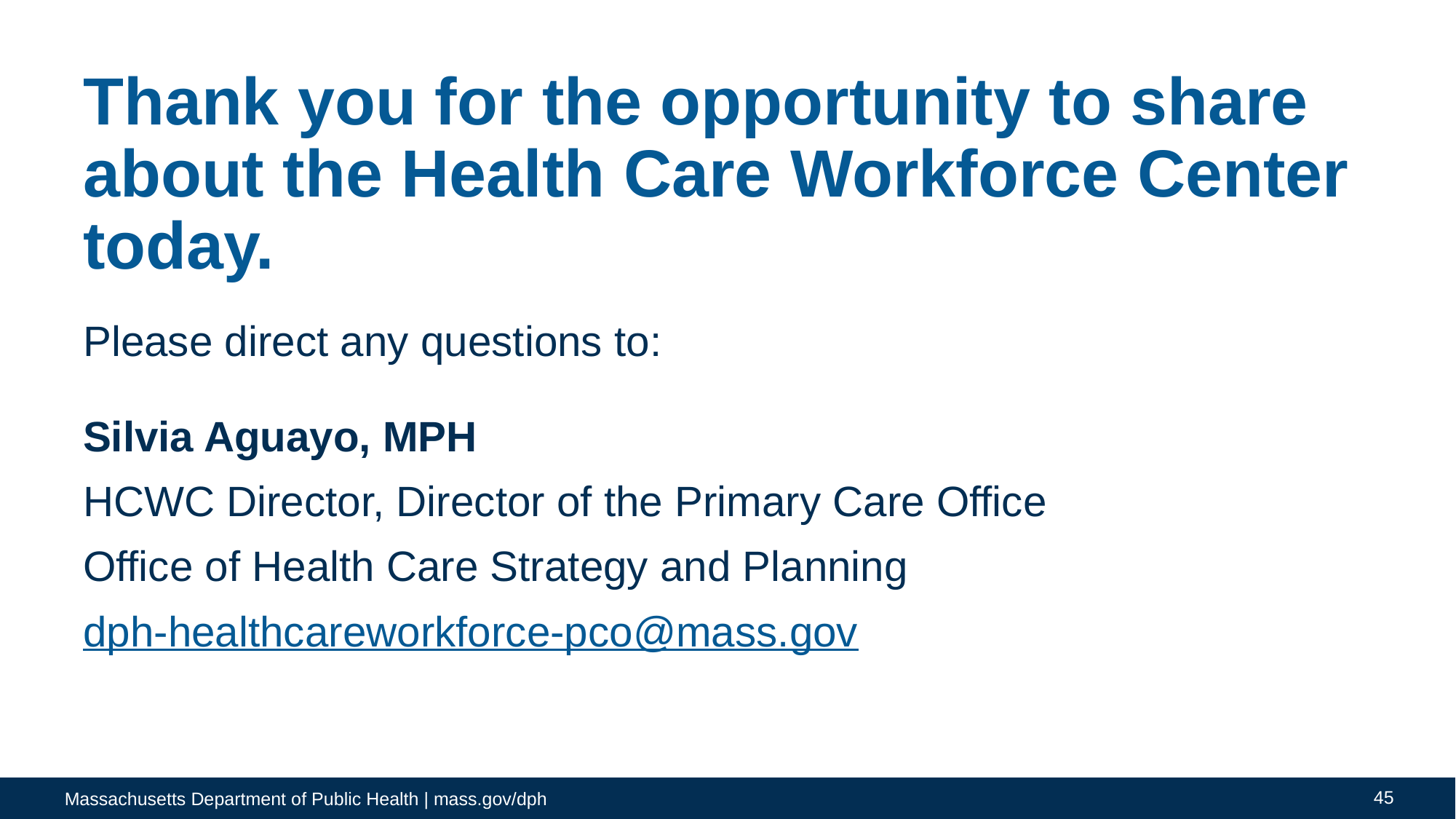

Informational presentation thank-you
Thank you for the opportunity to share about the Health Care Workforce Center today.
Please direct any questions to:
Silvia Aguayo, MPH
HCWC Director, Director of the Primary Care Office

Office of Health Care Strategy and Planning
dph-healthcareworkforce-pco@mass.gov
45